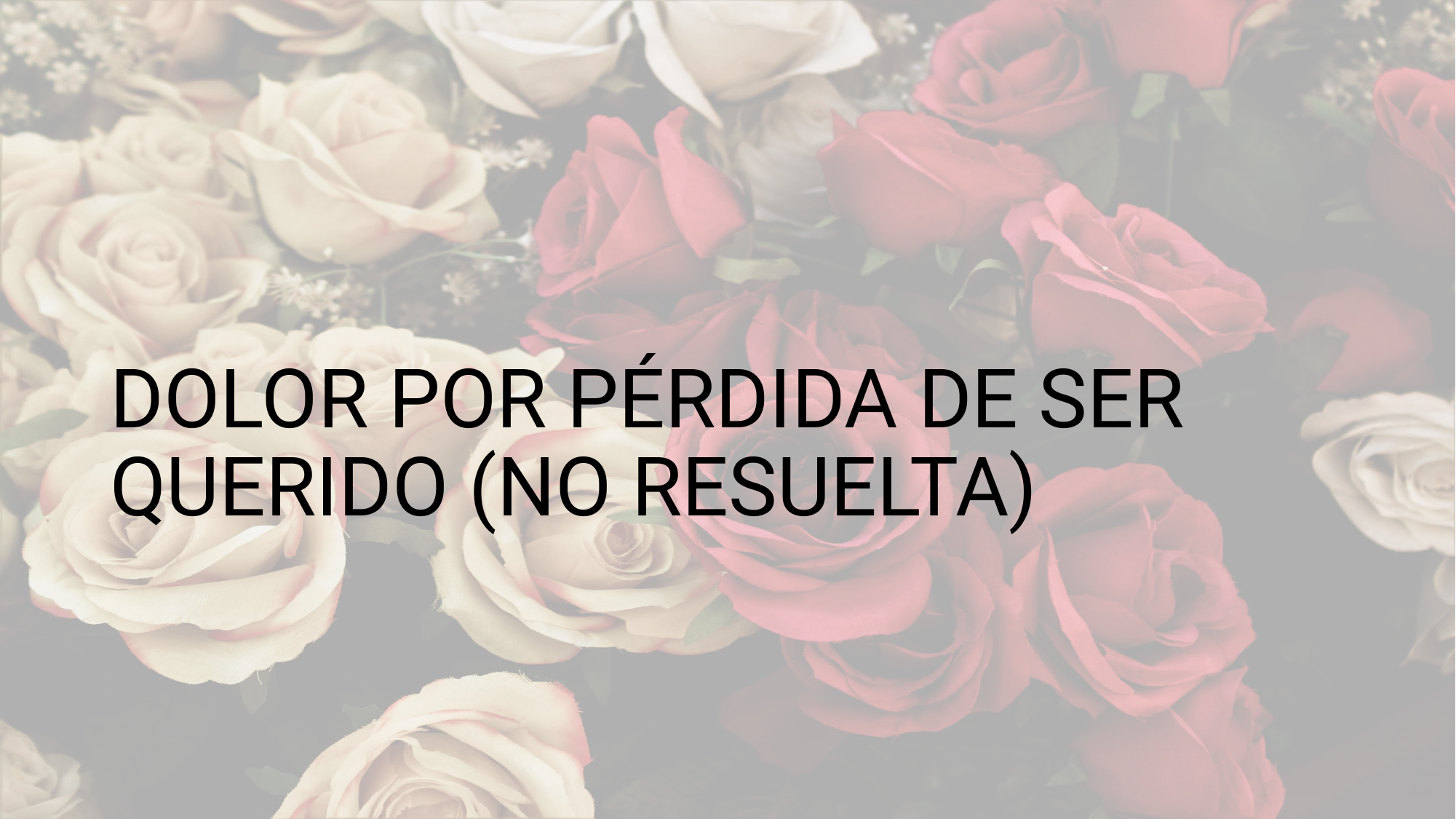

# DOLOR POR PÉRDIDA DE SER QUERIDO (NO RESUELTA)